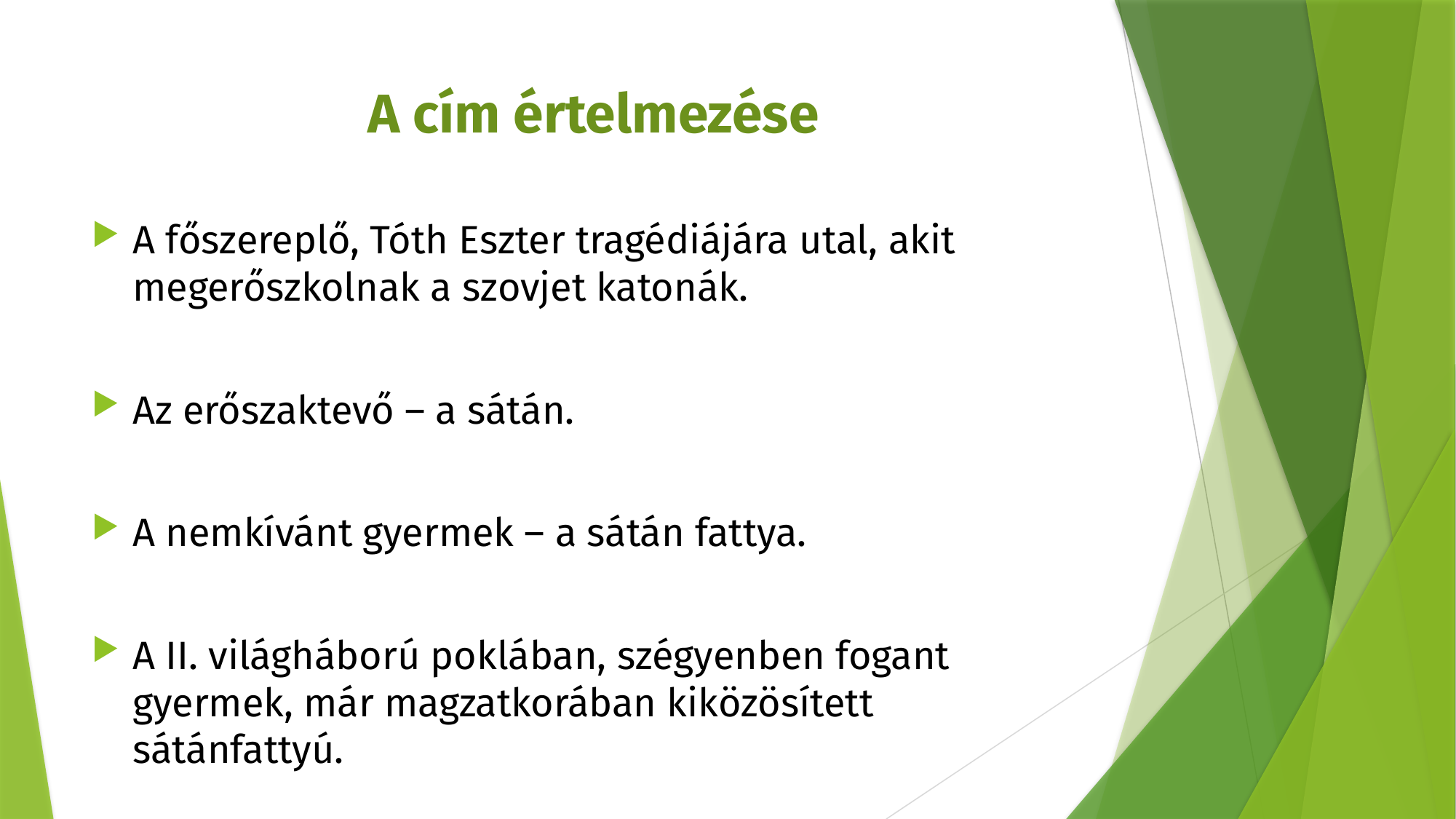

# A cím értelmezése
A főszereplő, Tóth Eszter tragédiájára utal, akit megerőszkolnak a szovjet katonák.

Az erőszaktevő – a sátán.

A nemkívánt gyermek – a sátán fattya.

A II. világháború poklában, szégyenben fogant gyermek, már magzatkorában kiközösített sátánfattyú.